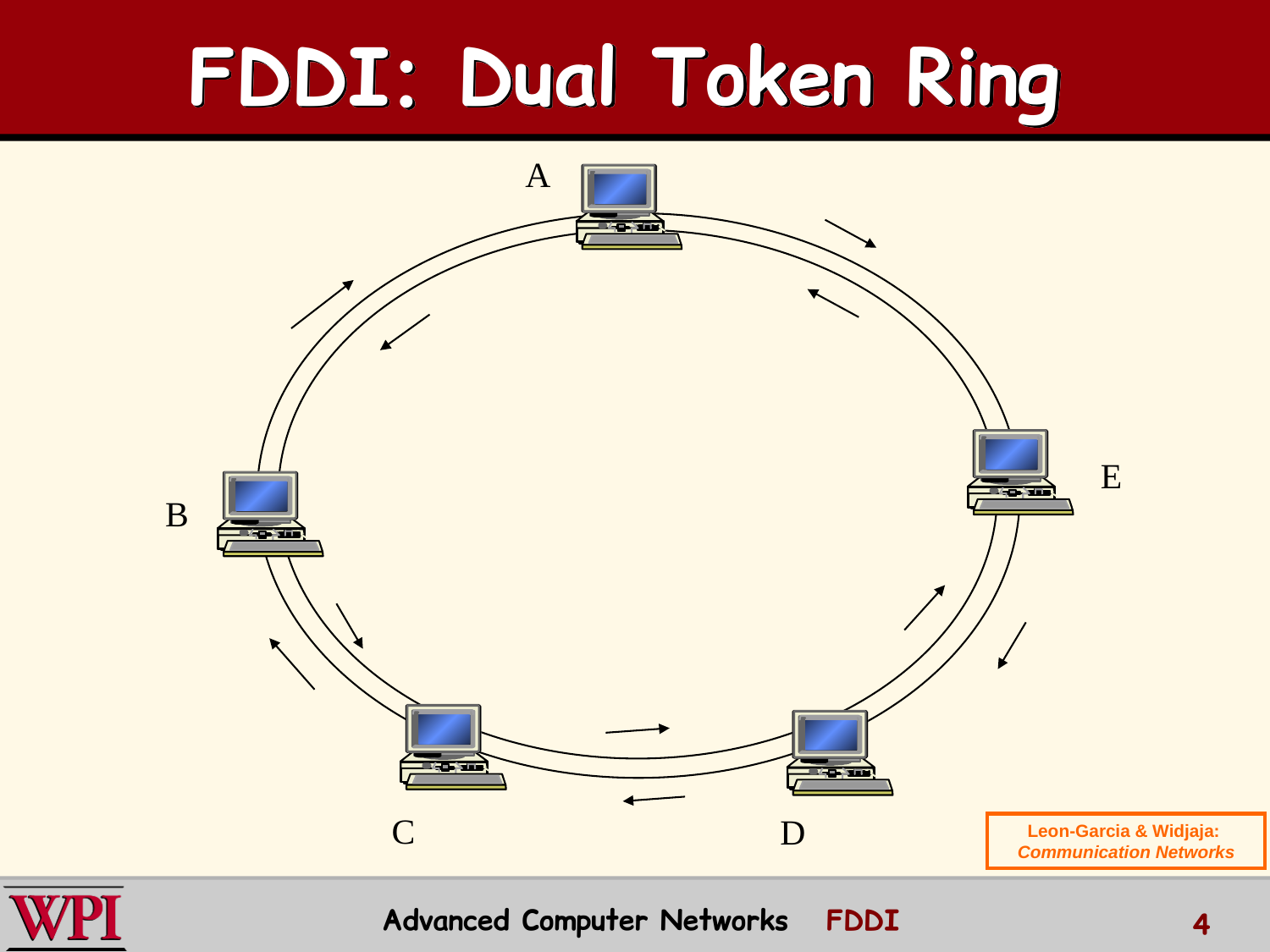

# FDDI: Dual Token Ring
A

E

B

C
D
Leon-Garcia & Widjaja:
Communication Networks
Advanced Computer Networks   FDDI
4